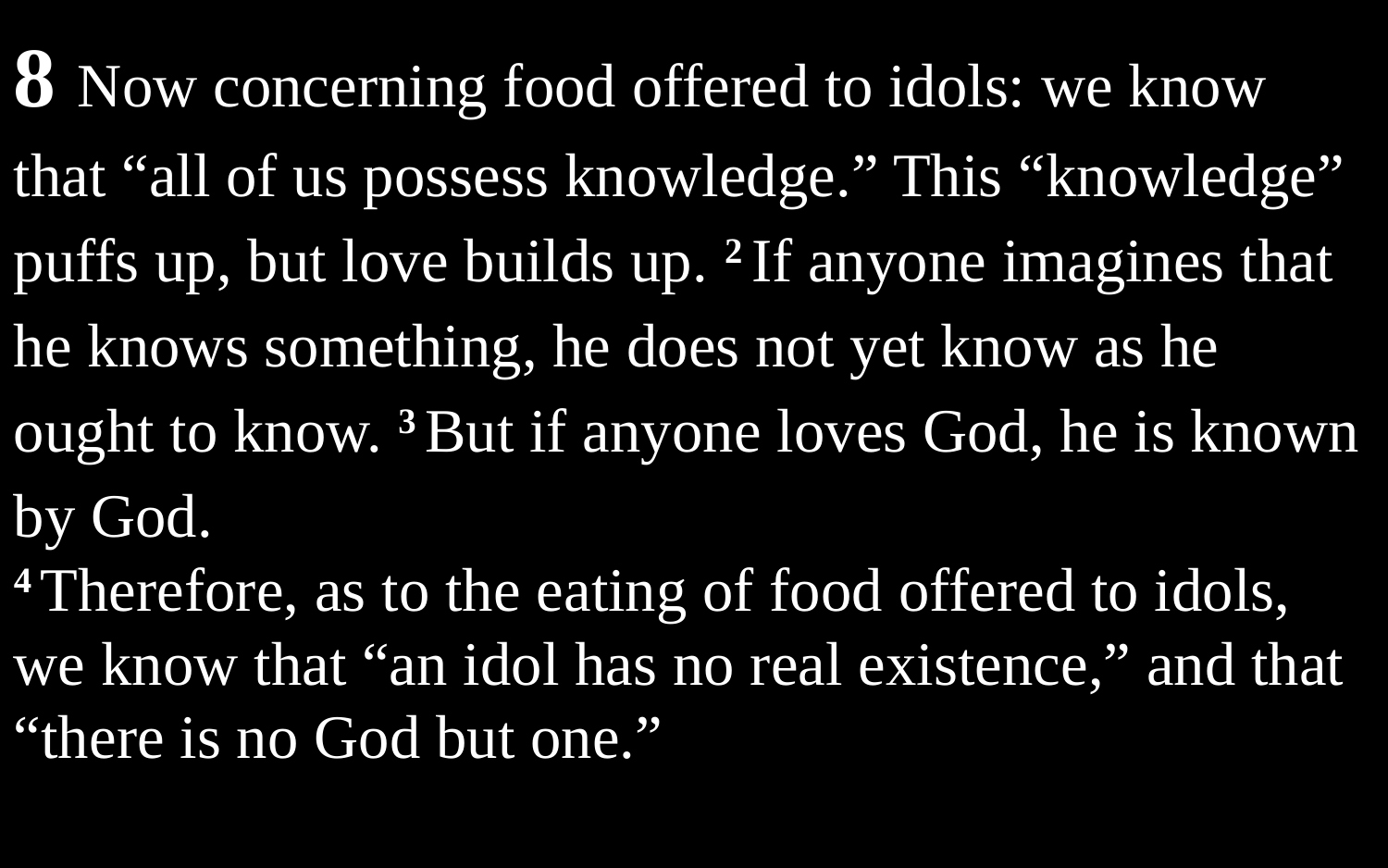

8 Now concerning food offered to idols: we know that “all of us possess knowledge.” This “knowledge” puffs up, but love builds up. 2 If anyone imagines that he knows something, he does not yet know as he ought to know. 3 But if anyone loves God, he is known by God.
4 Therefore, as to the eating of food offered to idols, we know that “an idol has no real existence,” and that “there is no God but one.”